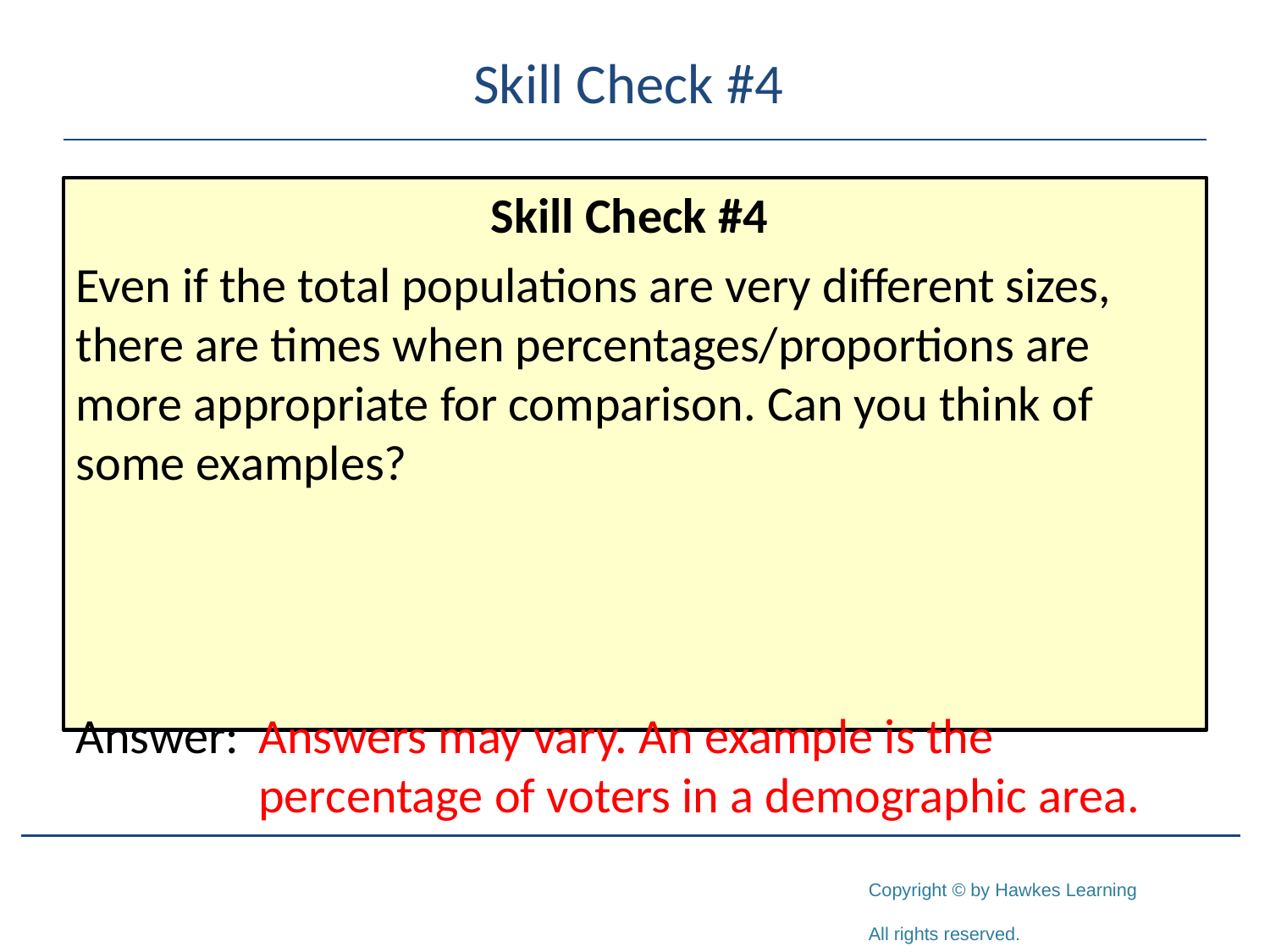

# Skill Check #4
Skill Check #4
Even if the total populations are very different sizes, there are times when percentages/proportions are more appropriate for comparison. Can you think of some examples?
Answer:	Answers may vary. An example is the percentage of voters in a demographic area.